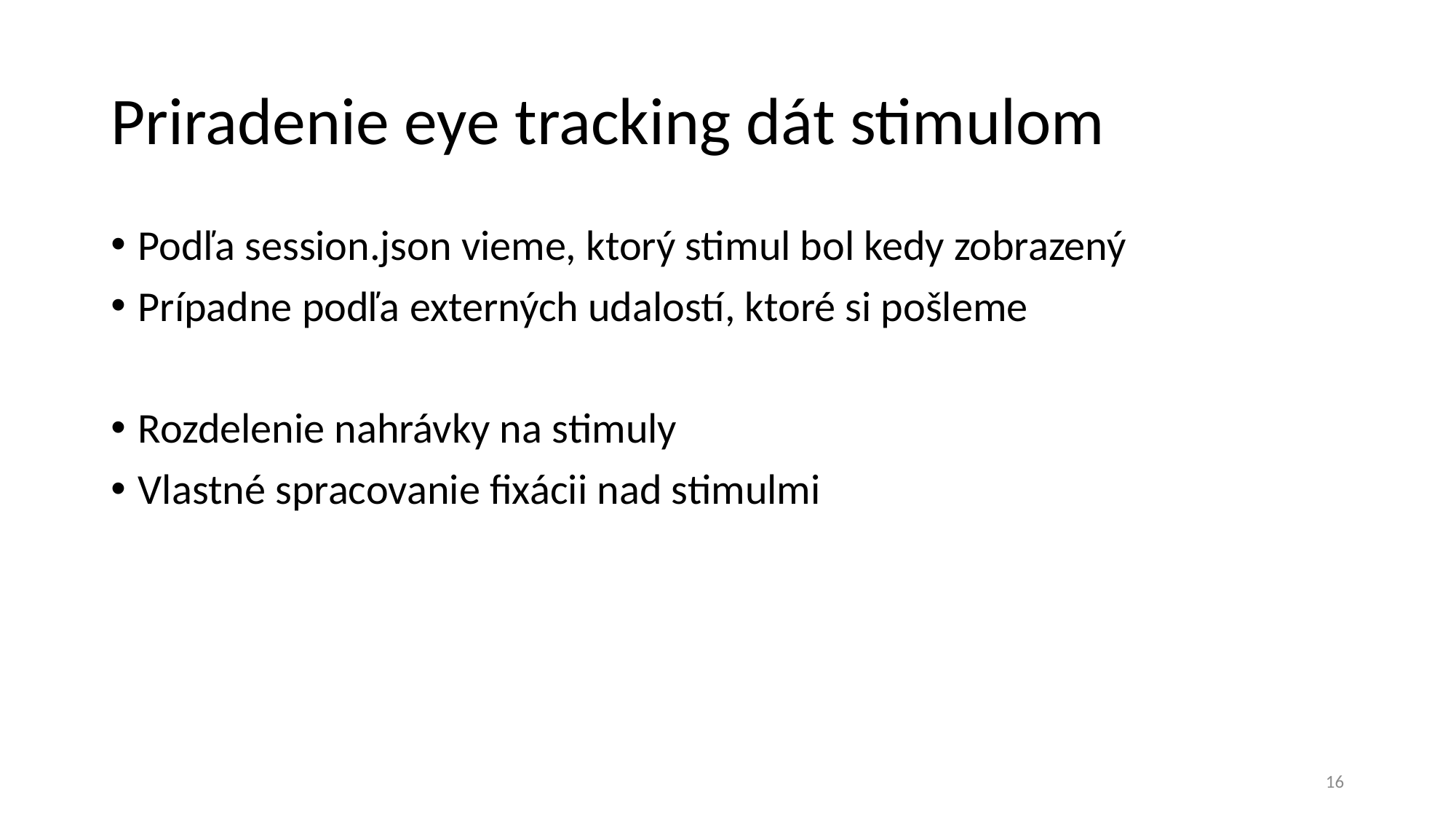

# Priradenie eye tracking dát stimulom
Podľa session.json vieme, ktorý stimul bol kedy zobrazený
Prípadne podľa externých udalostí, ktoré si pošleme

Rozdelenie nahrávky na stimuly
Vlastné spracovanie fixácii nad stimulmi
16